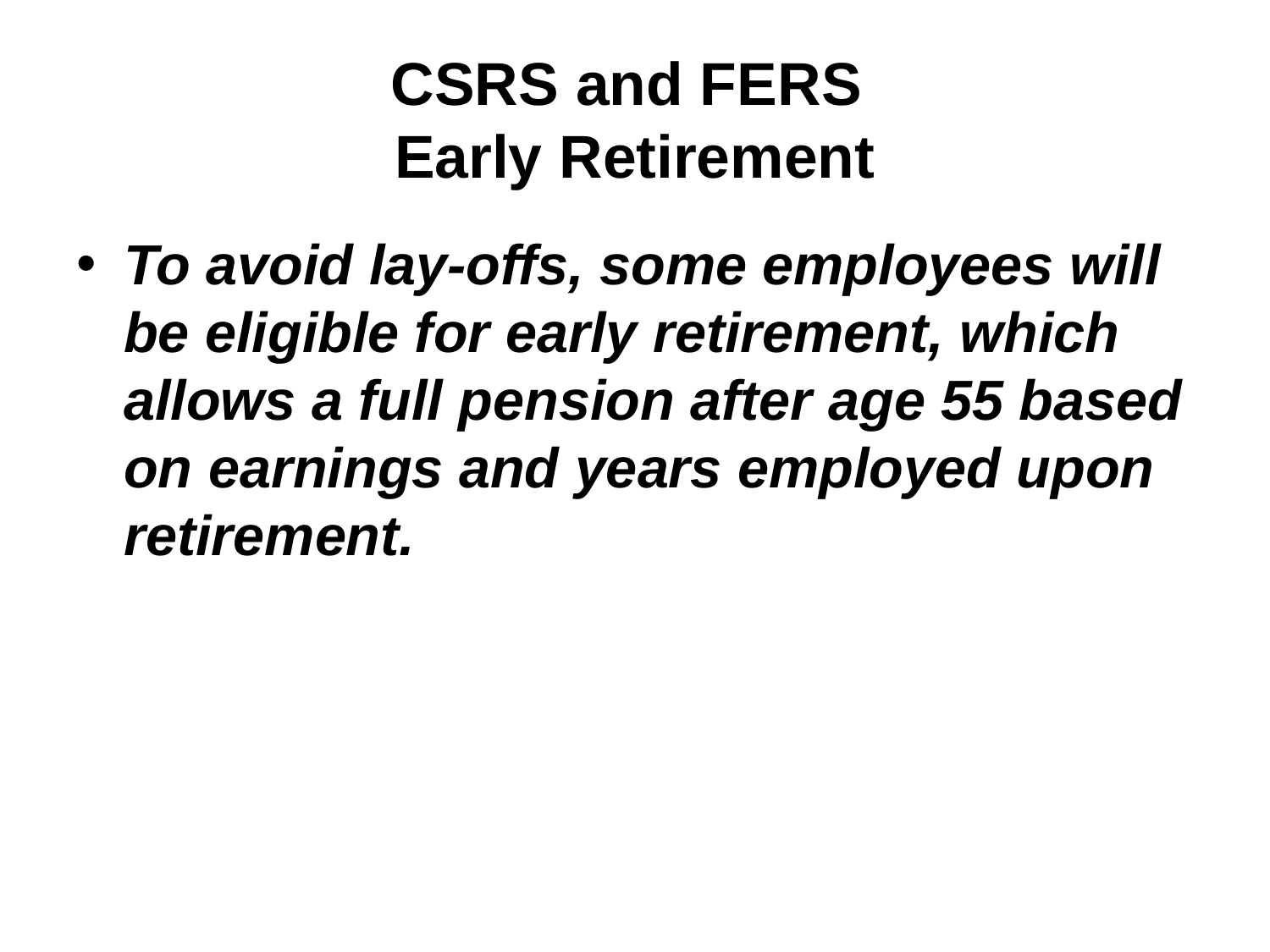

# CSRS and FERS Early Retirement
To avoid lay-offs, some employees will be eligible for early retirement, which allows a full pension after age 55 based on earnings and years employed upon retirement.